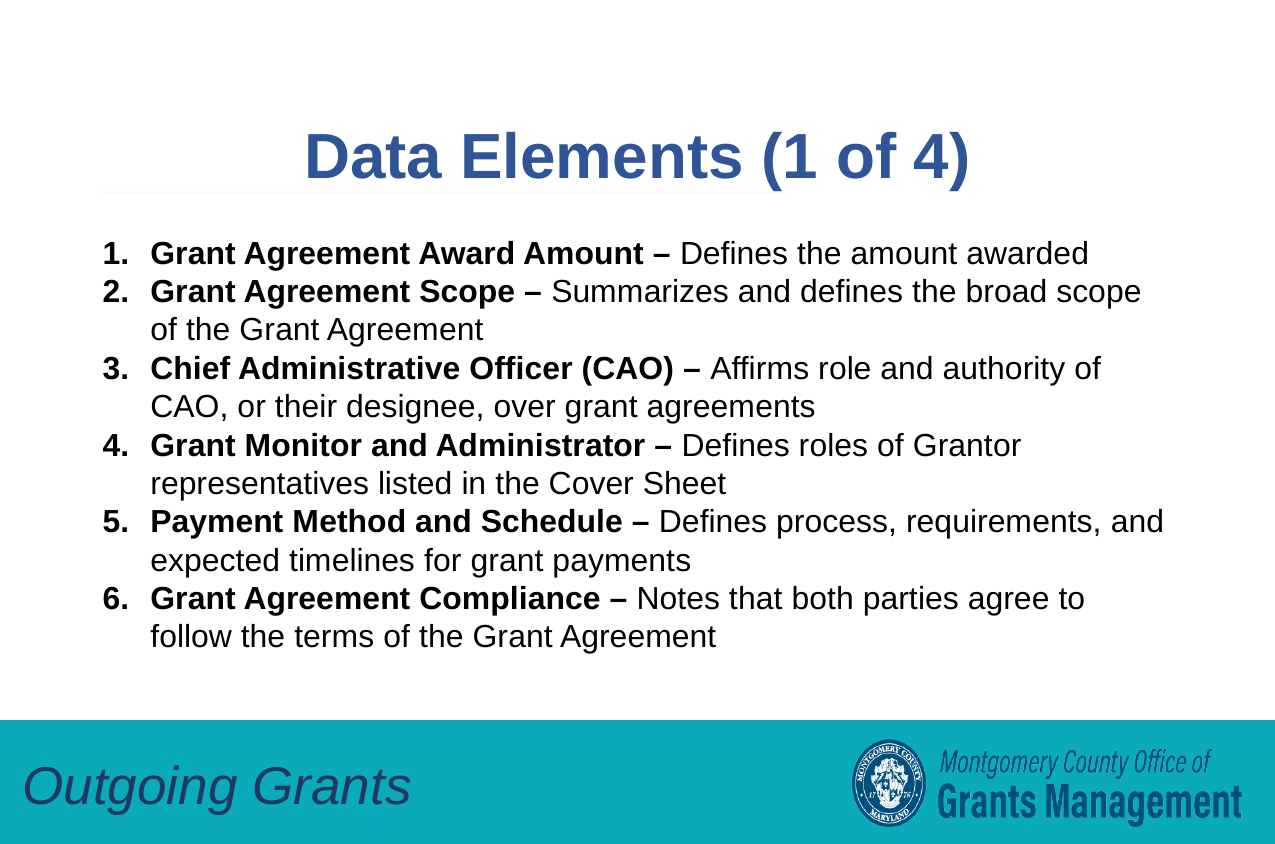

Data Elements (1 of 4)

Grant Agreement Award Amount – Defines the amount awarded
Grant Agreement Scope – Summarizes and defines the broad scope of the Grant Agreement
Chief Administrative Officer (CAO) – Affirms role and authority of CAO, or their designee, over grant agreements
Grant Monitor and Administrator – Defines roles of Grantor representatives listed in the Cover Sheet
Payment Method and Schedule – Defines process, requirements, and expected timelines for grant payments
Grant Agreement Compliance – Notes that both parties agree to follow the terms of the Grant Agreement